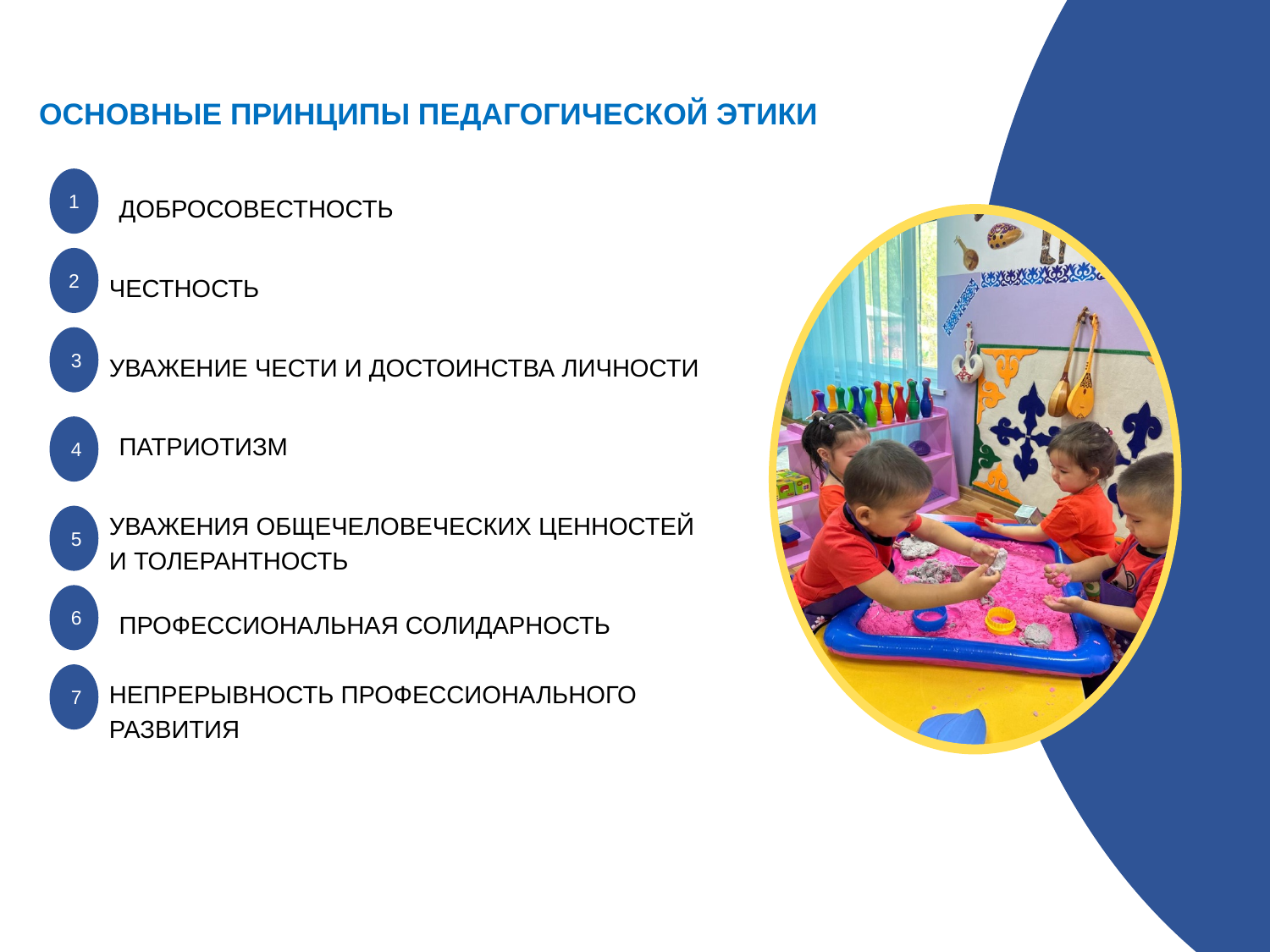

ОСНОВНЫЕ ПРИНЦИПЫ ПЕДАГОГИЧЕСКОЙ ЭТИКИ

1
ДОБРОСОВЕСТНОСТЬ

2
ЧЕСТНОСТЬ

3
УВАЖЕНИЕ ЧЕСТИ И ДОСТОИНСТВА ЛИЧНОСТИ

4
ПАТРИОТИЗМ

5
УВАЖЕНИЯ ОБЩЕЧЕЛОВЕЧЕСКИХ ЦЕННОСТЕЙ И ТОЛЕРАНТНОСТЬ

6
ПРОФЕССИОНАЛЬНАЯ СОЛИДАРНОСТЬ

7
НЕПРЕРЫВНОСТЬ ПРОФЕССИОНАЛЬНОГО РАЗВИТИЯ